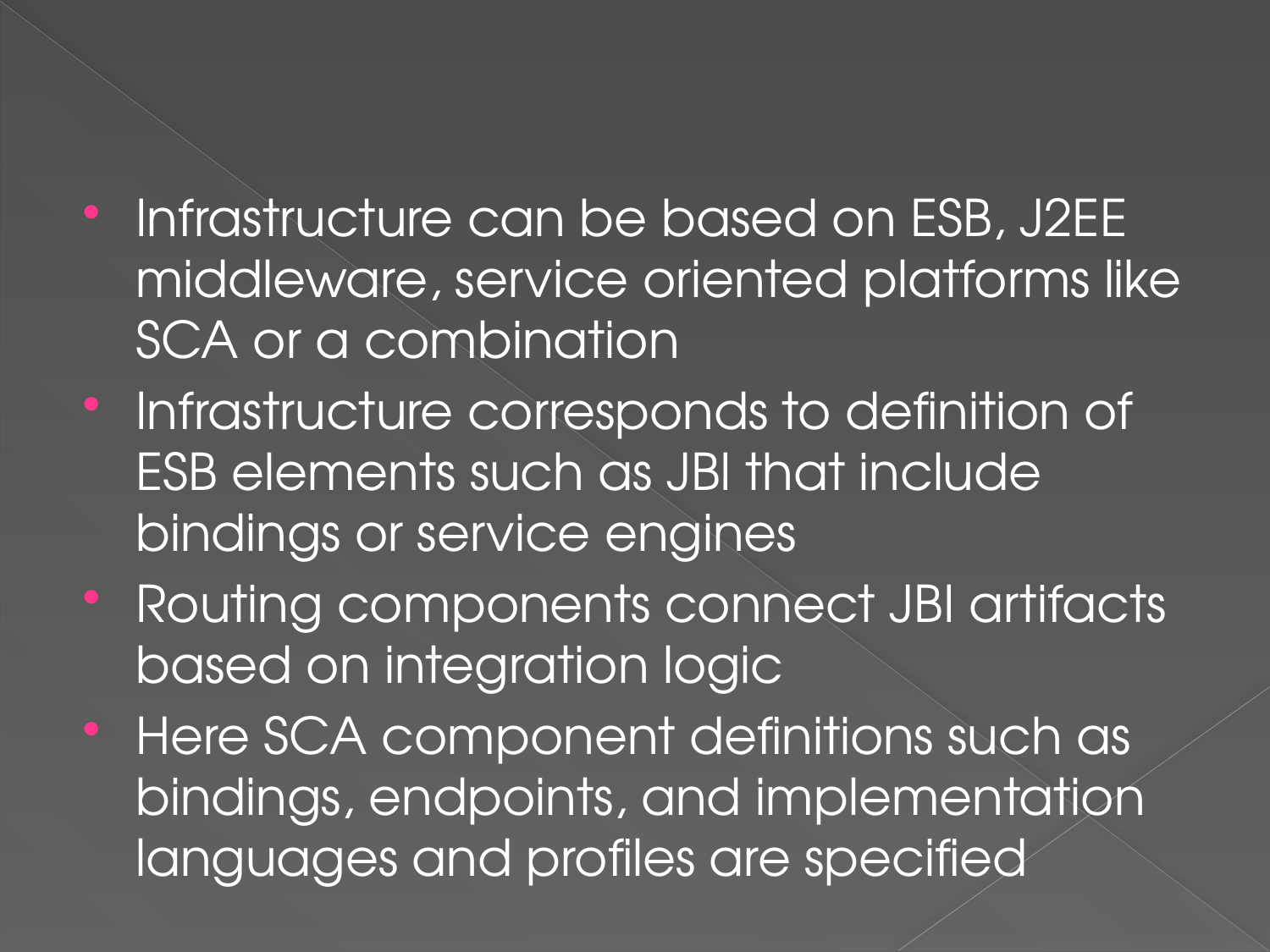

#
Infrastructure can be based on ESB, J2EE middleware, service oriented platforms like SCA or a combination
Infrastructure corresponds to definition of ESB elements such as JBI that include bindings or service engines
Routing components connect JBI artifacts based on integration logic
Here SCA component definitions such as bindings, endpoints, and implementation languages and profiles are specified